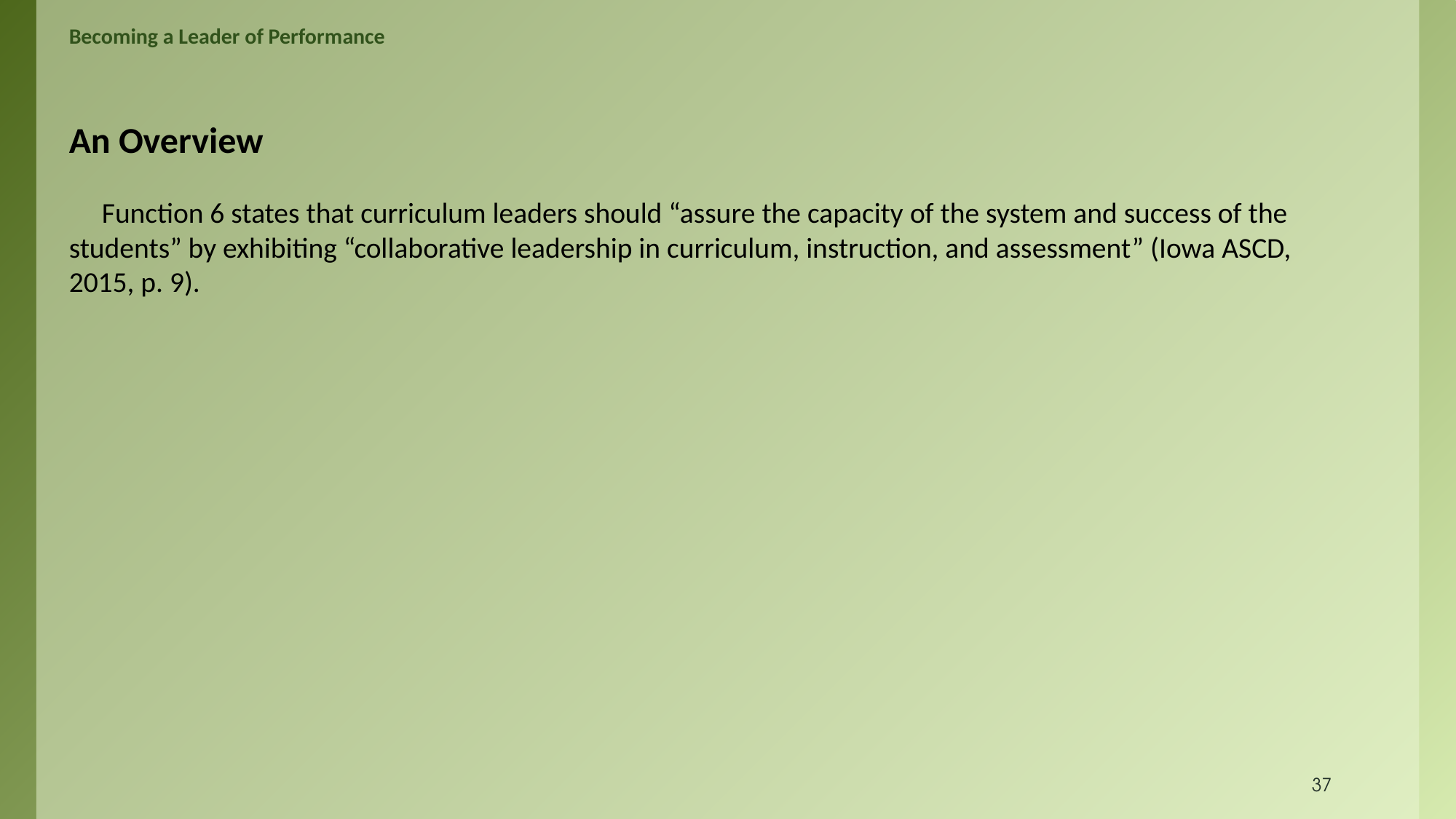

# Becoming a Leader of Performance
An Overview

     Function 6 states that curriculum leaders should “assure the capacity of the system and success of the students” by exhibiting “collaborative leadership in curriculum, instruction, and assessment” (Iowa ASCD, 2015, p. 9).

37